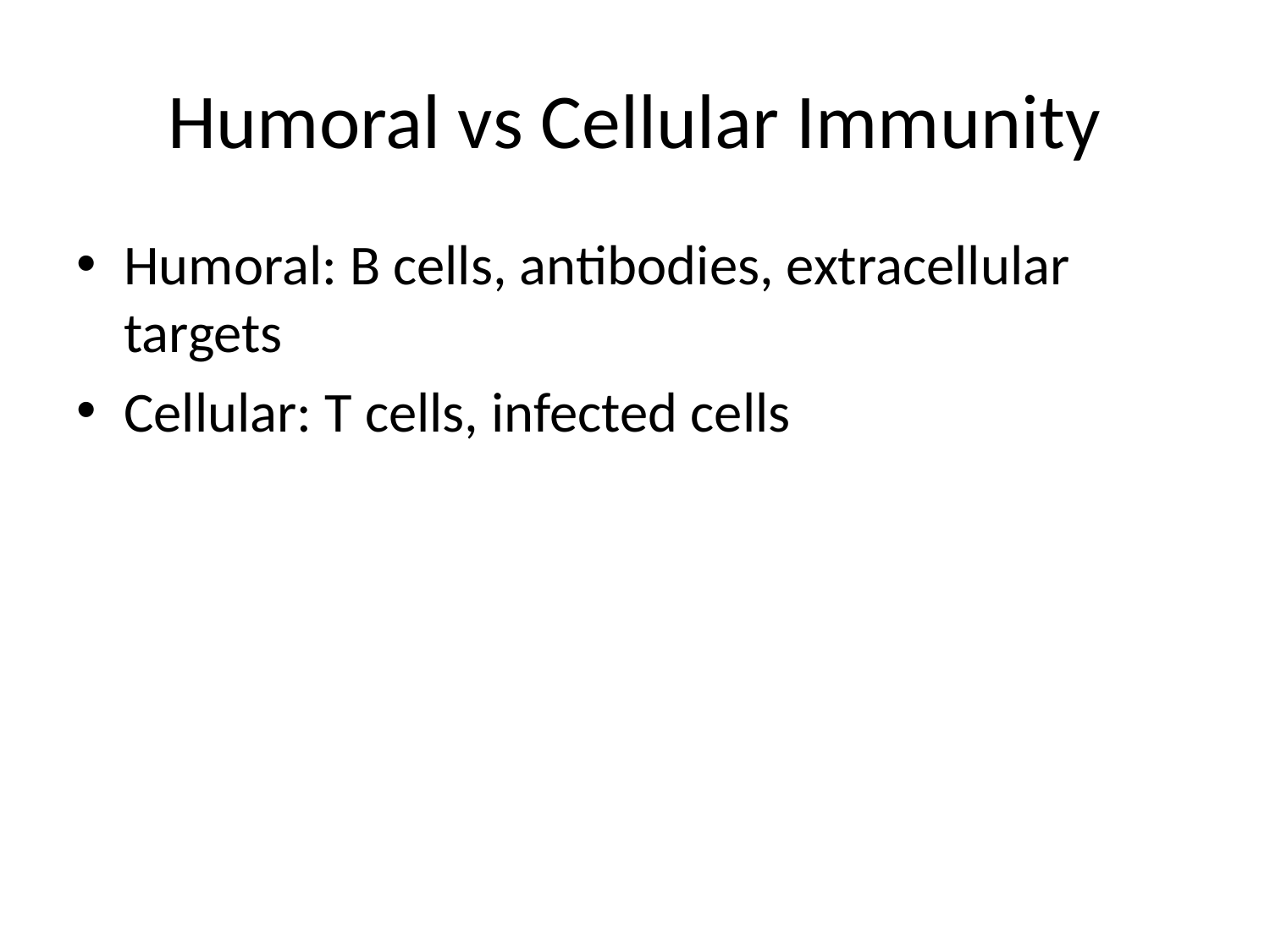

# Humoral vs Cellular Immunity
Humoral: B cells, antibodies, extracellular targets
Cellular: T cells, infected cells